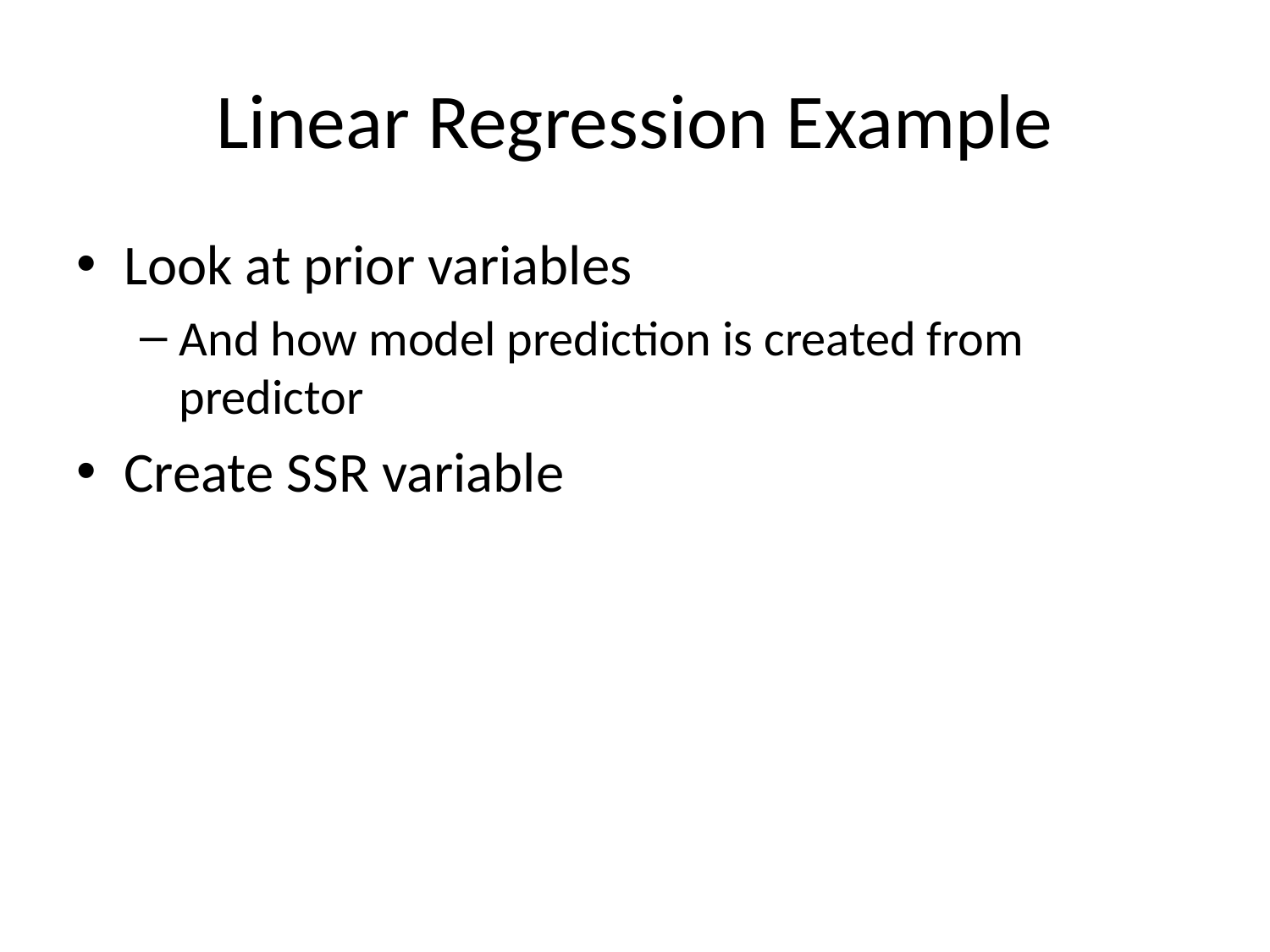

# Linear Regression Example
Look at prior variables
And how model prediction is created from predictor
Create SSR variable